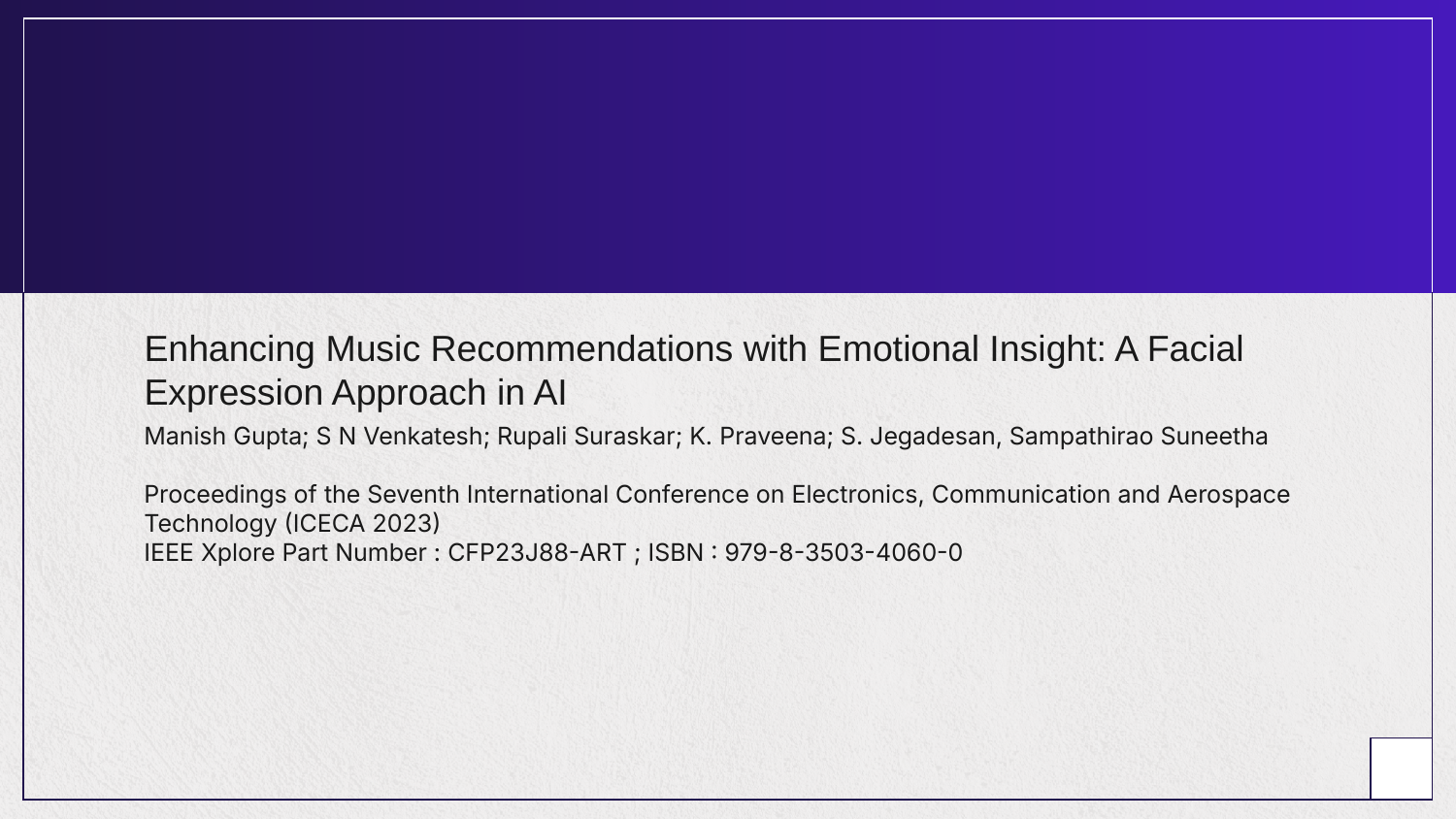

Enhancing Music Recommendations with Emotional Insight: A Facial Expression Approach in AI
Manish Gupta; S N Venkatesh; Rupali Suraskar; K. Praveena; S. Jegadesan, Sampathirao Suneetha

Proceedings of the Seventh International Conference on Electronics, Communication and Aerospace Technology (ICECA 2023)
IEEE Xplore Part Number : CFP23J88-ART ; ISBN : 979-8-3503-4060-0